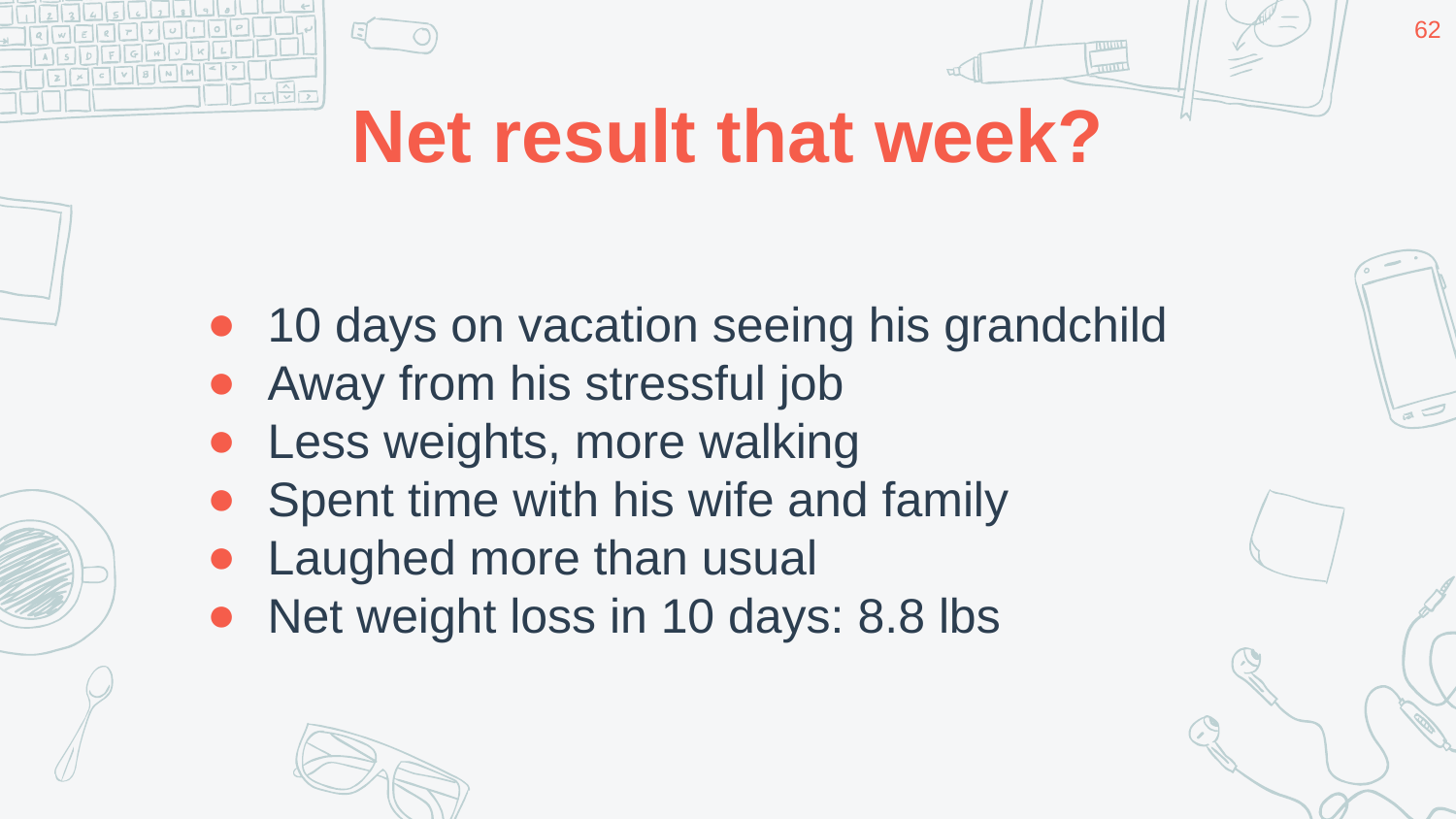

62
# Net result that week?

10 days on vacation seeing his grandchild
Away from his stressful job
Less weights, more walking
Spent time with his wife and family
Laughed more than usual
Net weight loss in 10 days: 8.8 lbs